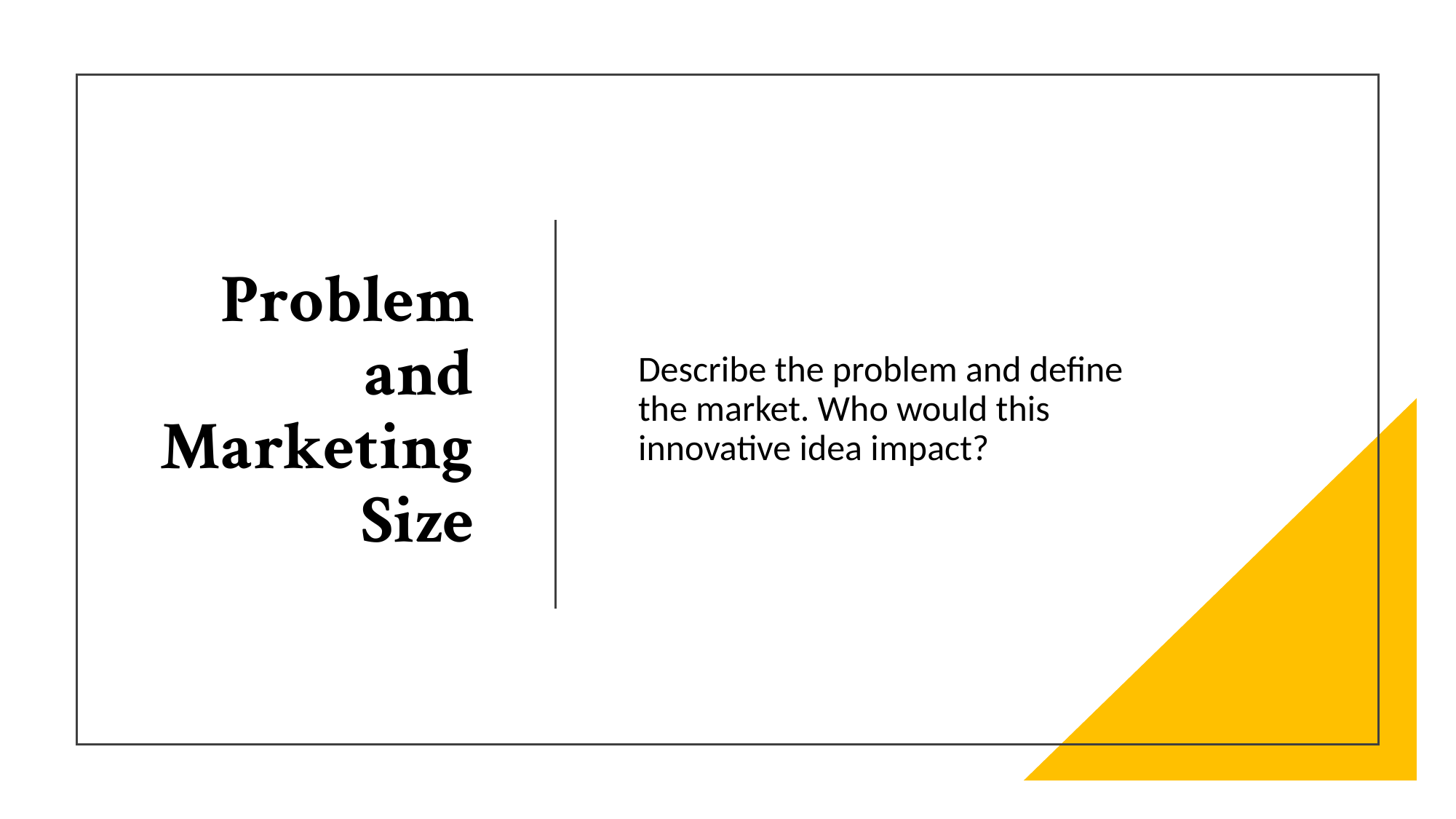

# Problem and Marketing Size
Describe the problem and define the market. Who would this innovative idea impact?